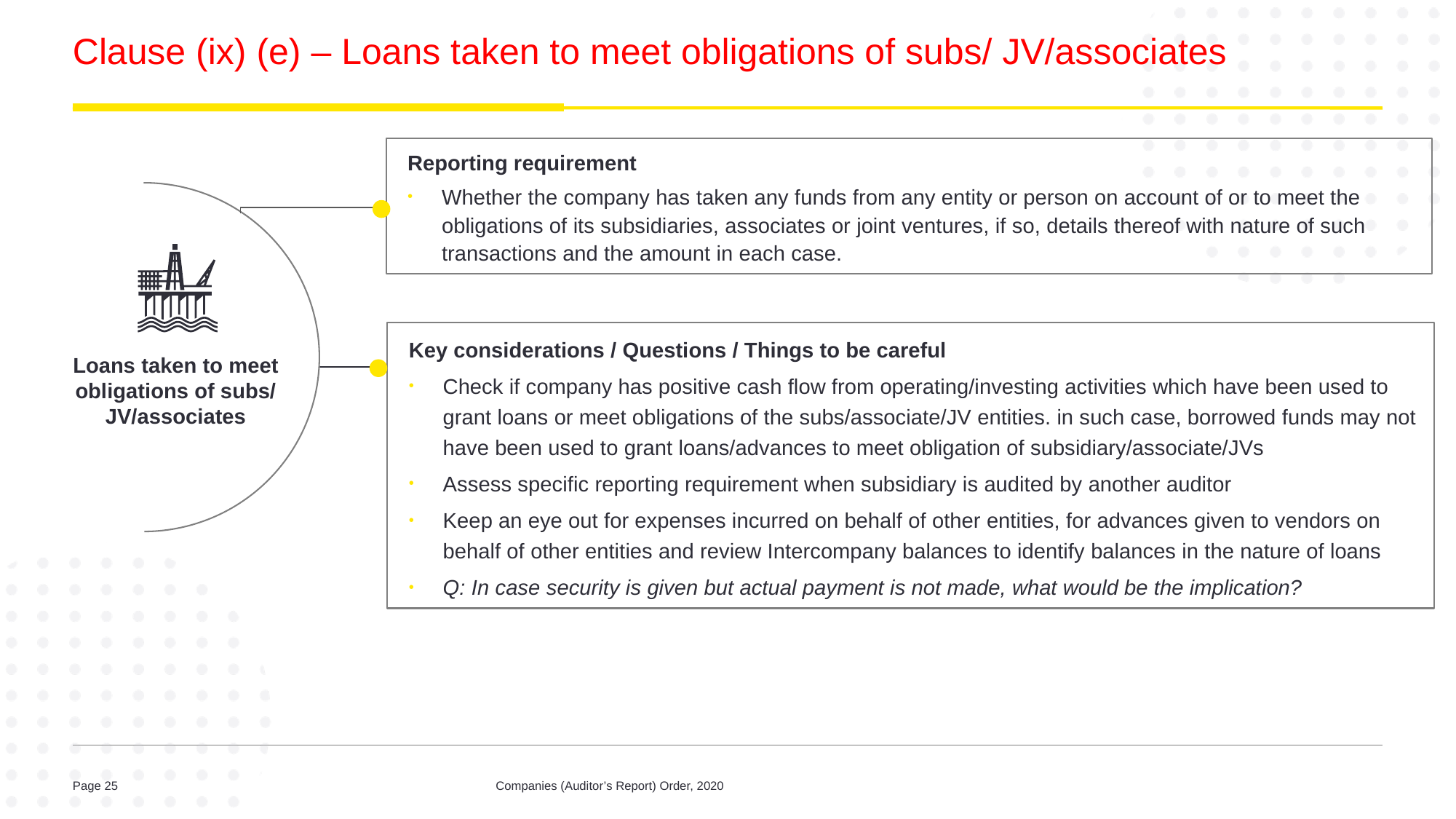

# Clause (ix) (e) – Loans taken to meet obligations of subs/ JV/associates
Reporting requirement
Whether the company has taken any funds from any entity or person on account of or to meet the obligations of its subsidiaries, associates or joint ventures, if so, details thereof with nature of such transactions and the amount in each case.

Key considerations / Questions / Things to be careful
Check if company has positive cash flow from operating/investing activities which have been used to grant loans or meet obligations of the subs/associate/JV entities. in such case, borrowed funds may not have been used to grant loans/advances to meet obligation of subsidiary/associate/JVs
Assess specific reporting requirement when subsidiary is audited by another auditor
Keep an eye out for expenses incurred on behalf of other entities, for advances given to vendors on behalf of other entities and review Intercompany balances to identify balances in the nature of loans
Q: In case security is given but actual payment is not made, what would be the implication?
Loans taken to meet obligations of subs/ JV/associates